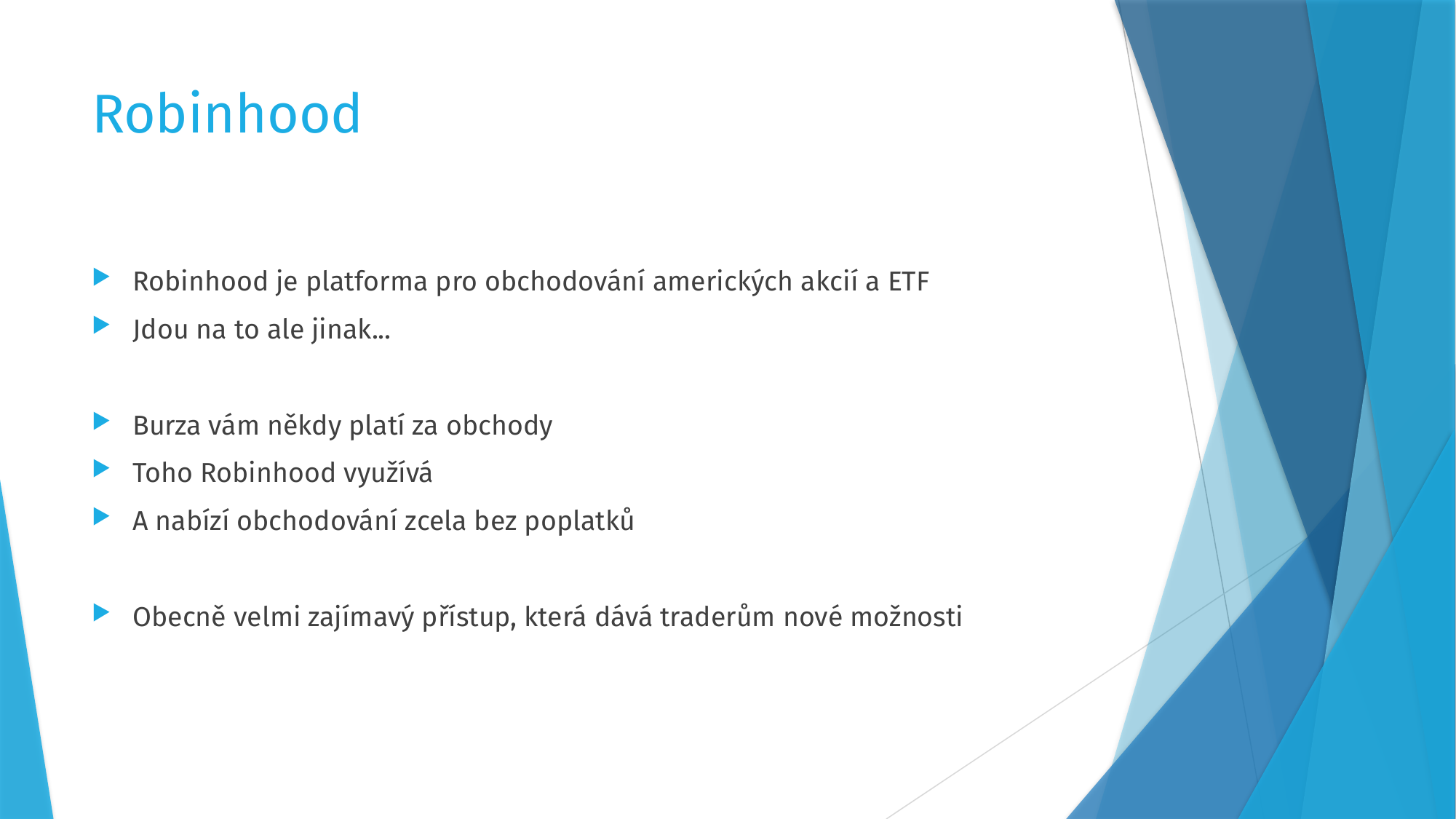

# Robinhood
Robinhood je platforma pro obchodování amerických akcií a ETF
Jdou na to ale jinak...

Burza vám někdy platí za obchody
Toho Robinhood využívá
A nabízí obchodování zcela bez poplatků

Obecně velmi zajímavý přístup, která dává traderům nové možnosti